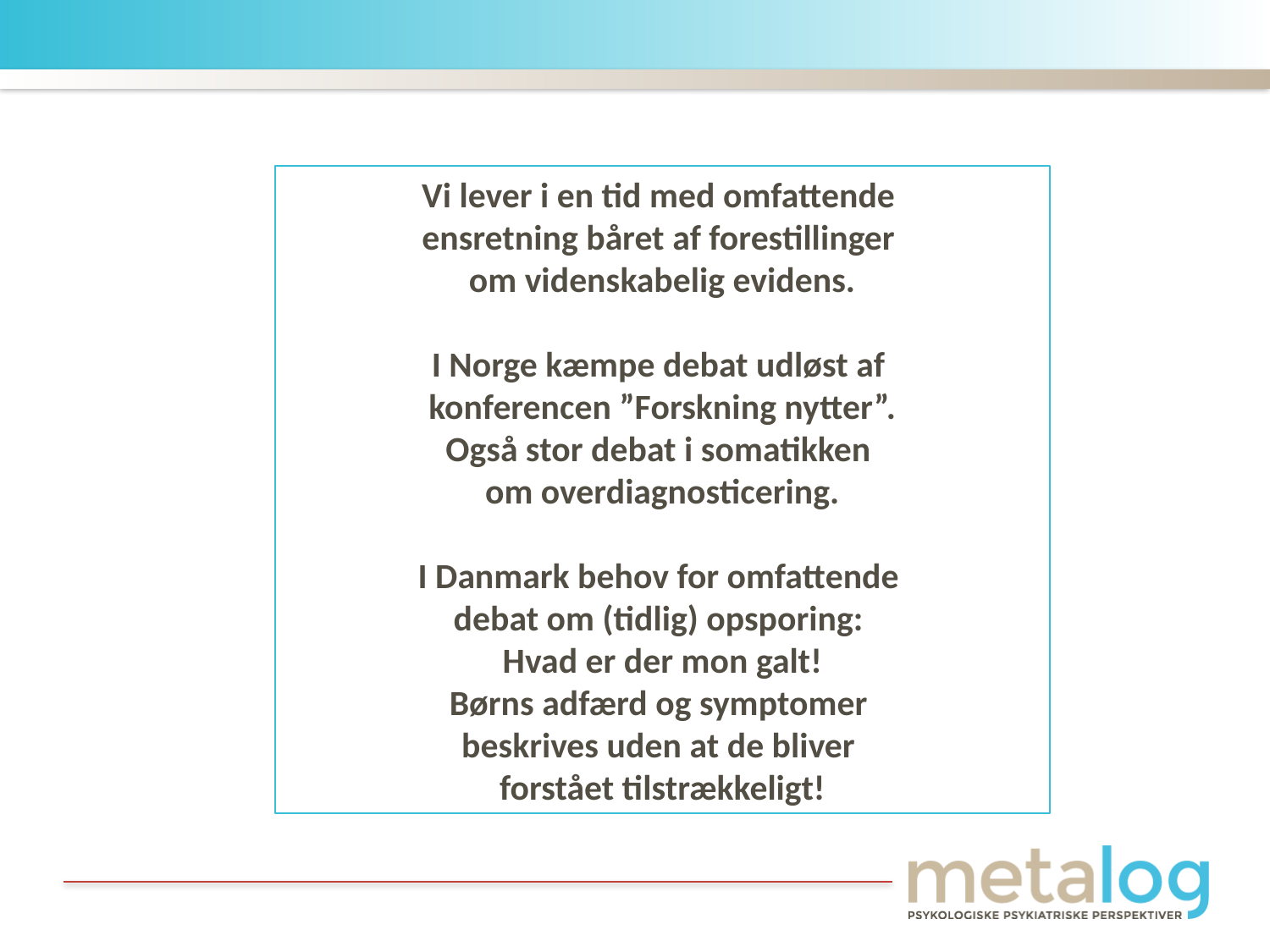

Vi lever i en tid med omfattende
ensretning båret af forestillinger
om videnskabelig evidens.

I Norge kæmpe debat udløst af
konferencen ”Forskning nytter”.
Også stor debat i somatikken
om overdiagnosticering.

I Danmark behov for omfattende
debat om (tidlig) opsporing:
Hvad er der mon galt!
Børns adfærd og symptomer
beskrives uden at de bliver
forstået tilstrækkeligt!